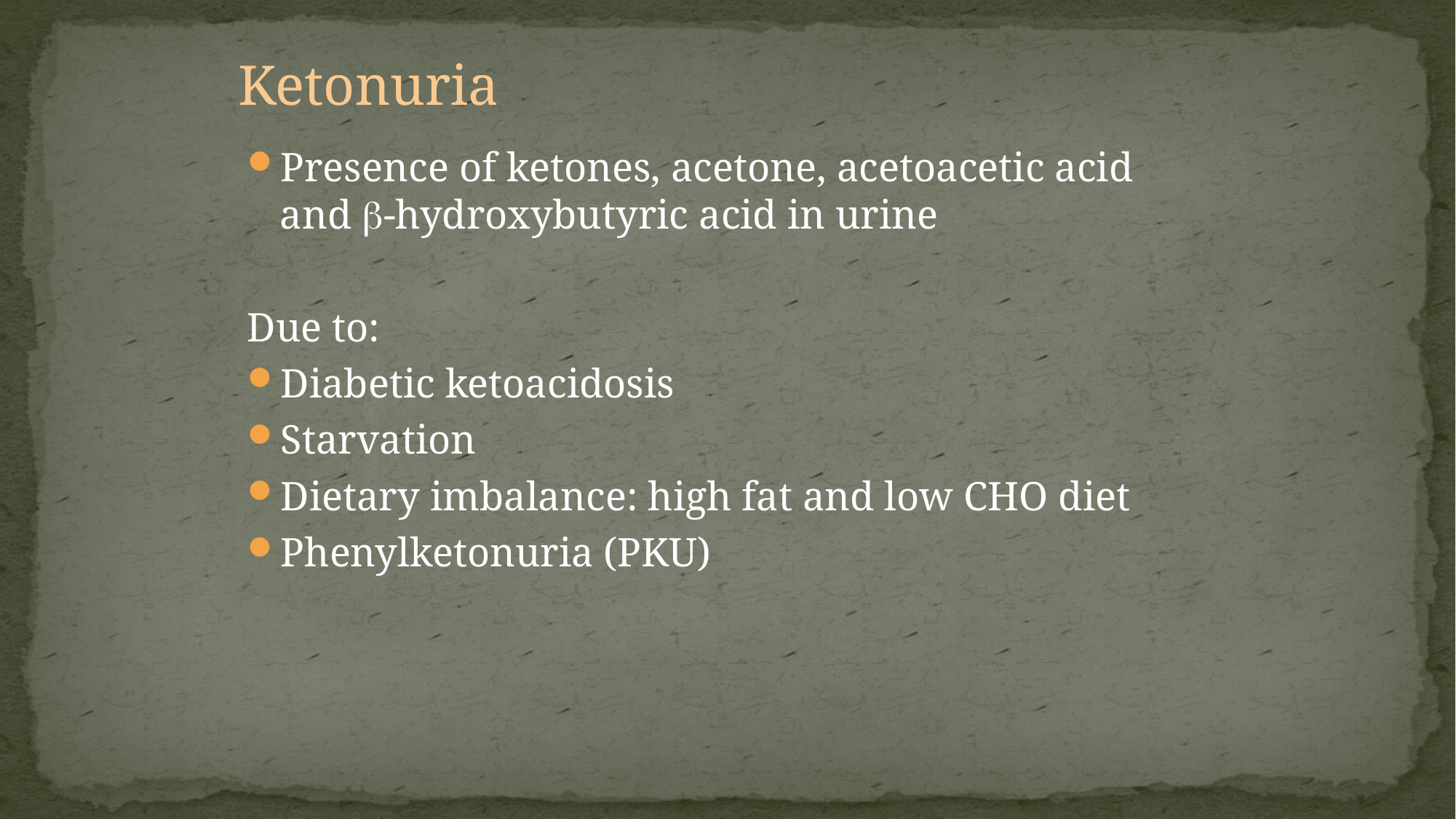

Ketonuria
Presence of ketones, acetone, acetoacetic acid and β-hydroxybutyric acid in urine

Due to:
Diabetic ketoacidosis
Starvation
Dietary imbalance: high fat and low CHO diet
Phenylketonuria (PKU)